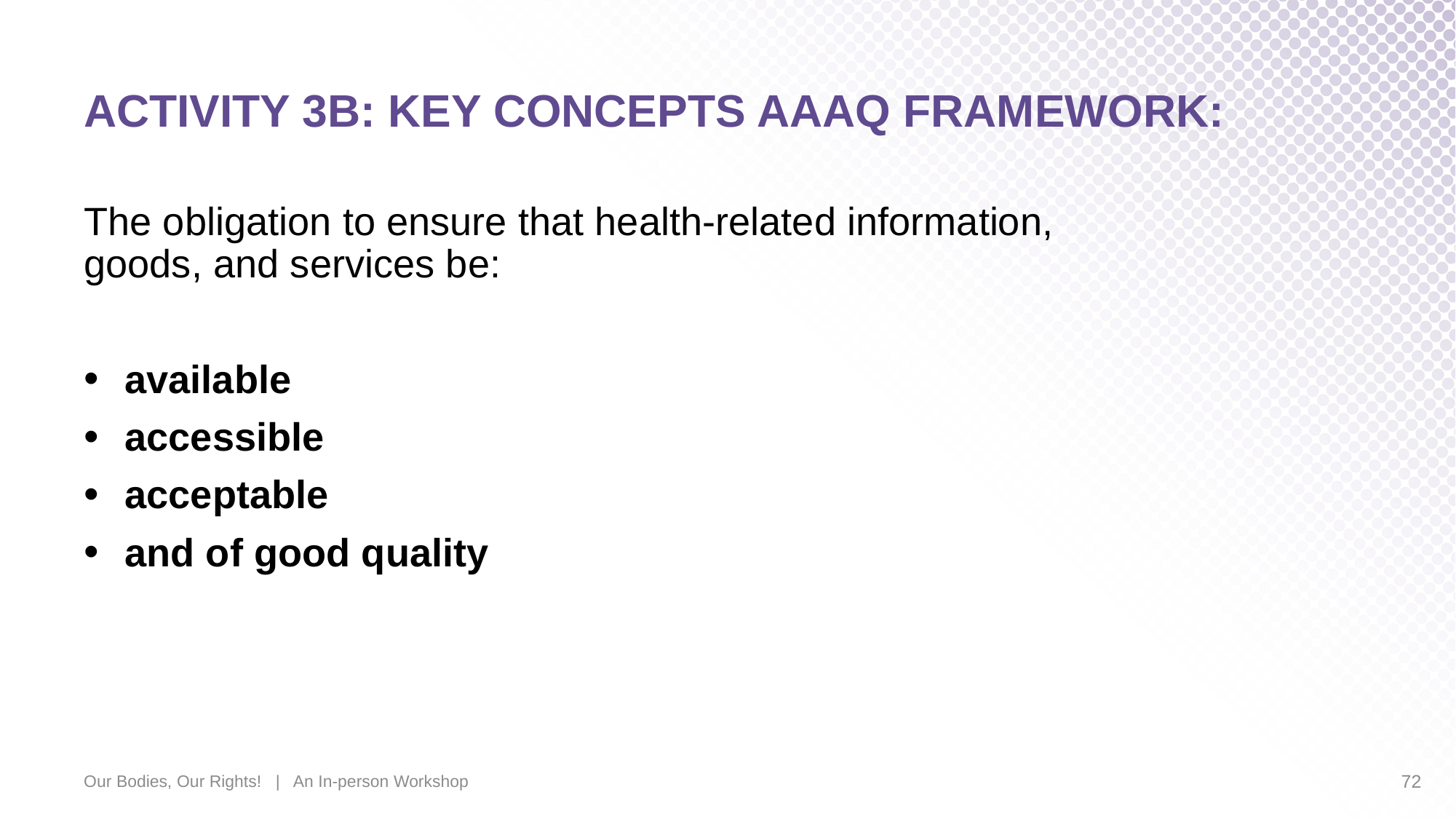

# ACTIVITY 3B: KEY CONCEPTS AAAQ FRAMEWORK:
The obligation to ensure that health-related information, goods, and services be:

available
accessible
acceptable
and of good quality
Our Bodies, Our Rights!   |   An In-person Workshop
72